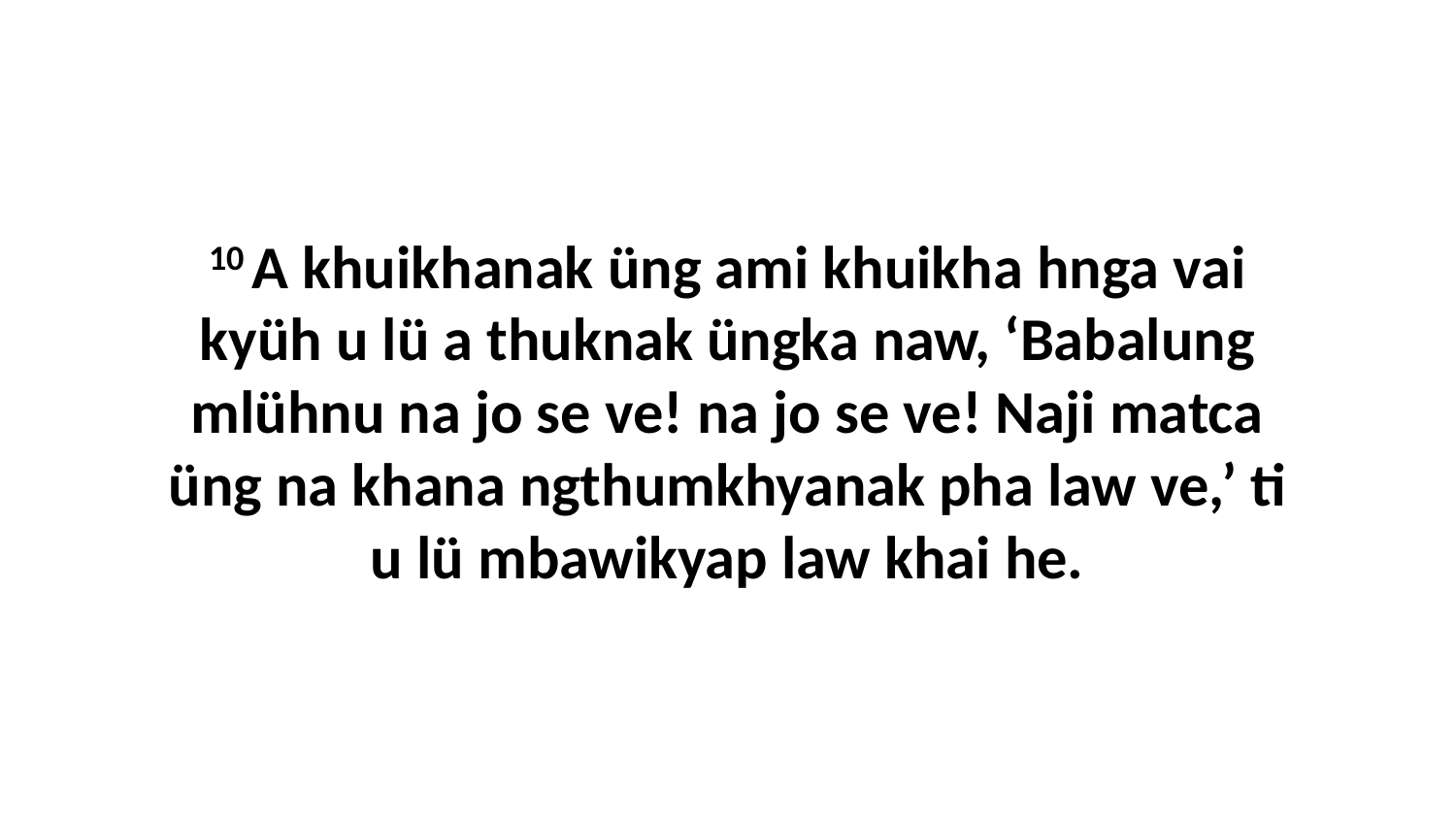

10 A khuikhanak üng ami khuikha hnga vai kyüh u lü a thuknak üngka naw, ‘Babalung mlühnu na jo se ve! na jo se ve! Naji matca üng na khana ngthumkhyanak pha law ve,’ ti u lü mbawikyap law khai he.